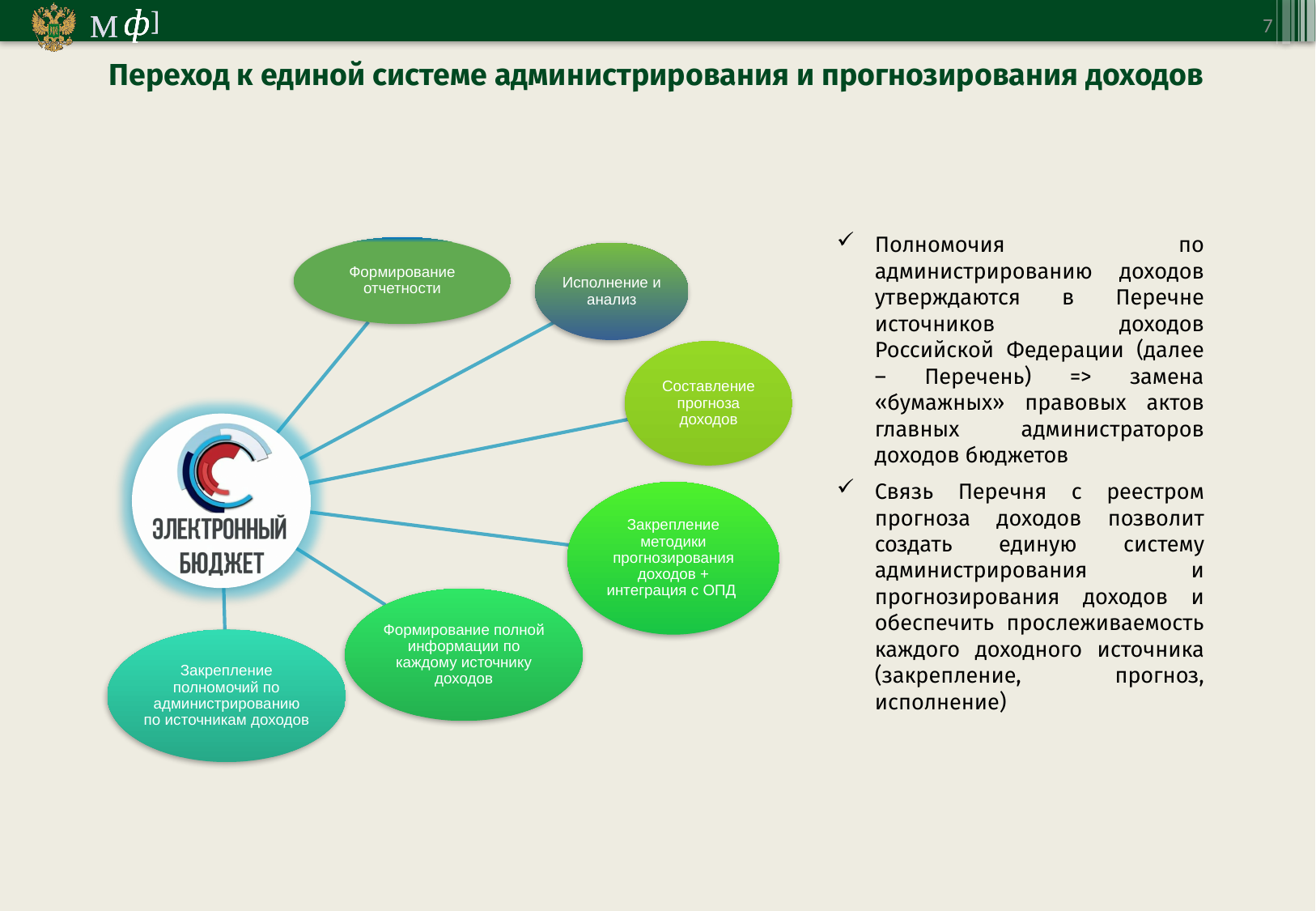

Переход к единой системе администрирования и прогнозирования доходов
Закрепление полномочий по администрированию по источникам доходов

Формирование полной информации по каждому источнику доходов
Закрепление методики прогнозирования доходов + интеграция с ОПД
Составление прогноза доходов
Исполнение и анализ
Формирование отчетности
Полномочия по администрированию доходов утверждаются в Перечне источников доходов Российской Федерации (далее – Перечень) => замена «бумажных» правовых актов главных администраторов доходов бюджетов
Связь Перечня с реестром прогноза доходов позволит создать единую систему администрирования и прогнозирования доходов и обеспечить прослеживаемость каждого доходного источника (закрепление, прогноз, исполнение)
7